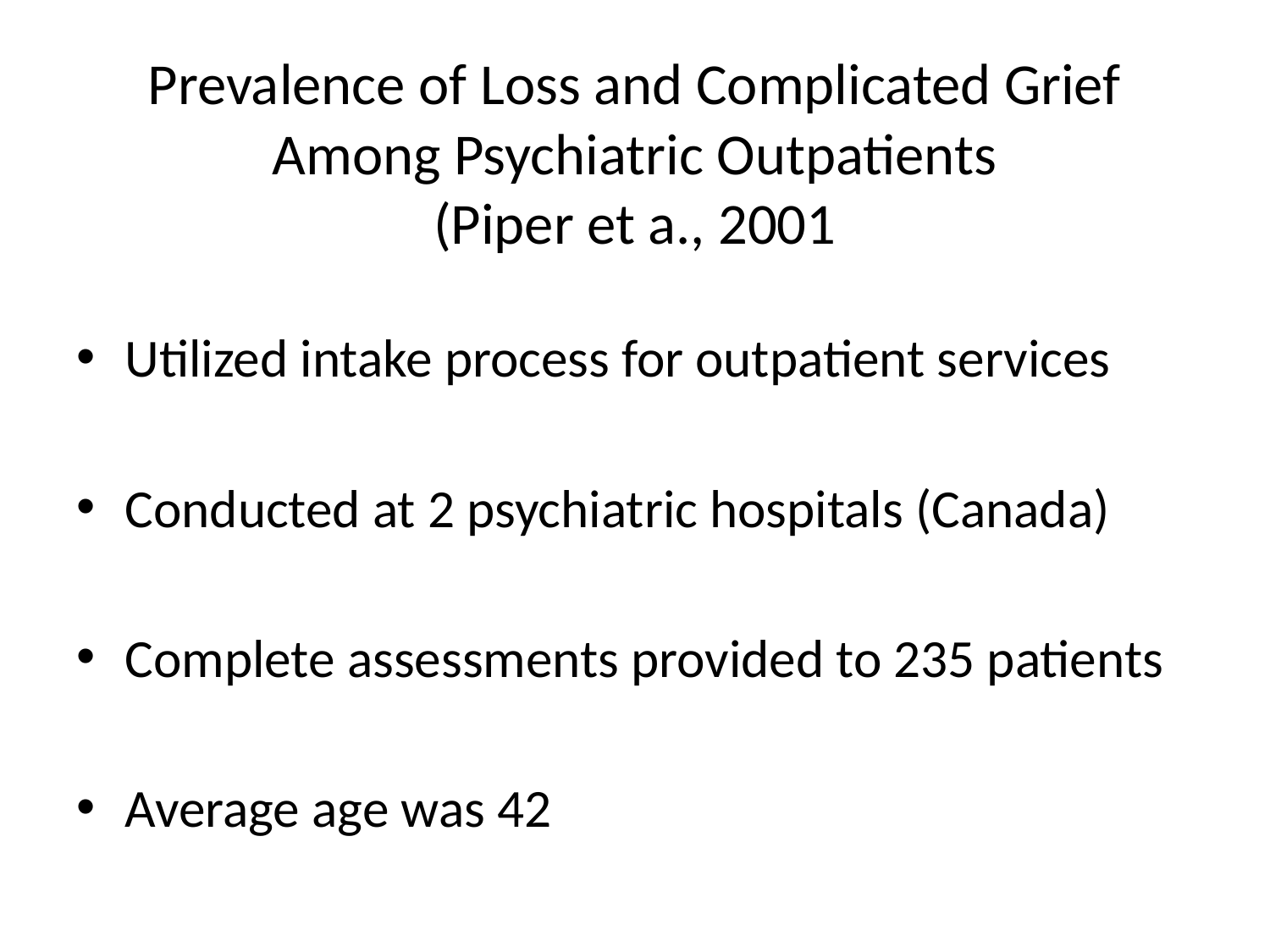

# Prevalence of Loss and Complicated Grief Among Psychiatric Outpatients (Piper et a., 2001
Utilized intake process for outpatient services

Conducted at 2 psychiatric hospitals (Canada)

Complete assessments provided to 235 patients

Average age was 42